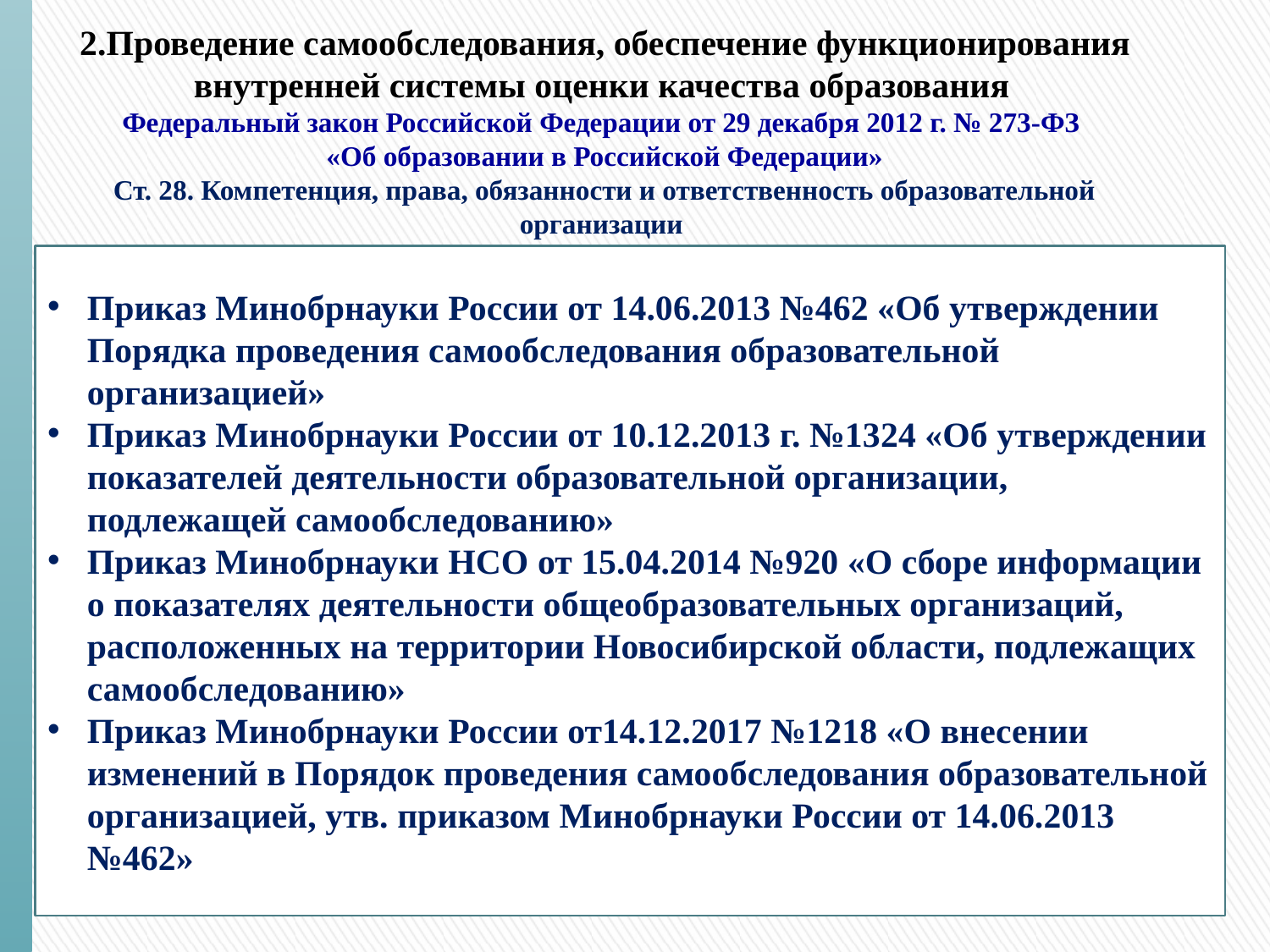

# 2.Проведение самообследования, обеспечение функционирования внутренней системы оценки качества образования Федеральный закон Российской Федерации от 29 декабря 2012 г. № 273-ФЗ «Об образовании в Российской Федерации» Ст. 28. Компетенция, права, обязанности и ответственность образовательной организации

Приказ Минобрнауки России от 14.06.2013 №462 «Об утверждении Порядка проведения самообследования образовательной организацией»
Приказ Минобрнауки России от 10.12.2013 г. №1324 «Об утверждении показателей деятельности образовательной организации, подлежащей самообследованию»
Приказ Минобрнауки НСО от 15.04.2014 №920 «О сборе информации о показателях деятельности общеобразовательных организаций, расположенных на территории Новосибирской области, подлежащих самообследованию»
Приказ Минобрнауки России от14.12.2017 №1218 «О внесении изменений в Порядок проведения самообследования образовательной организацией, утв. приказом Минобрнауки России от 14.06.2013 №462»